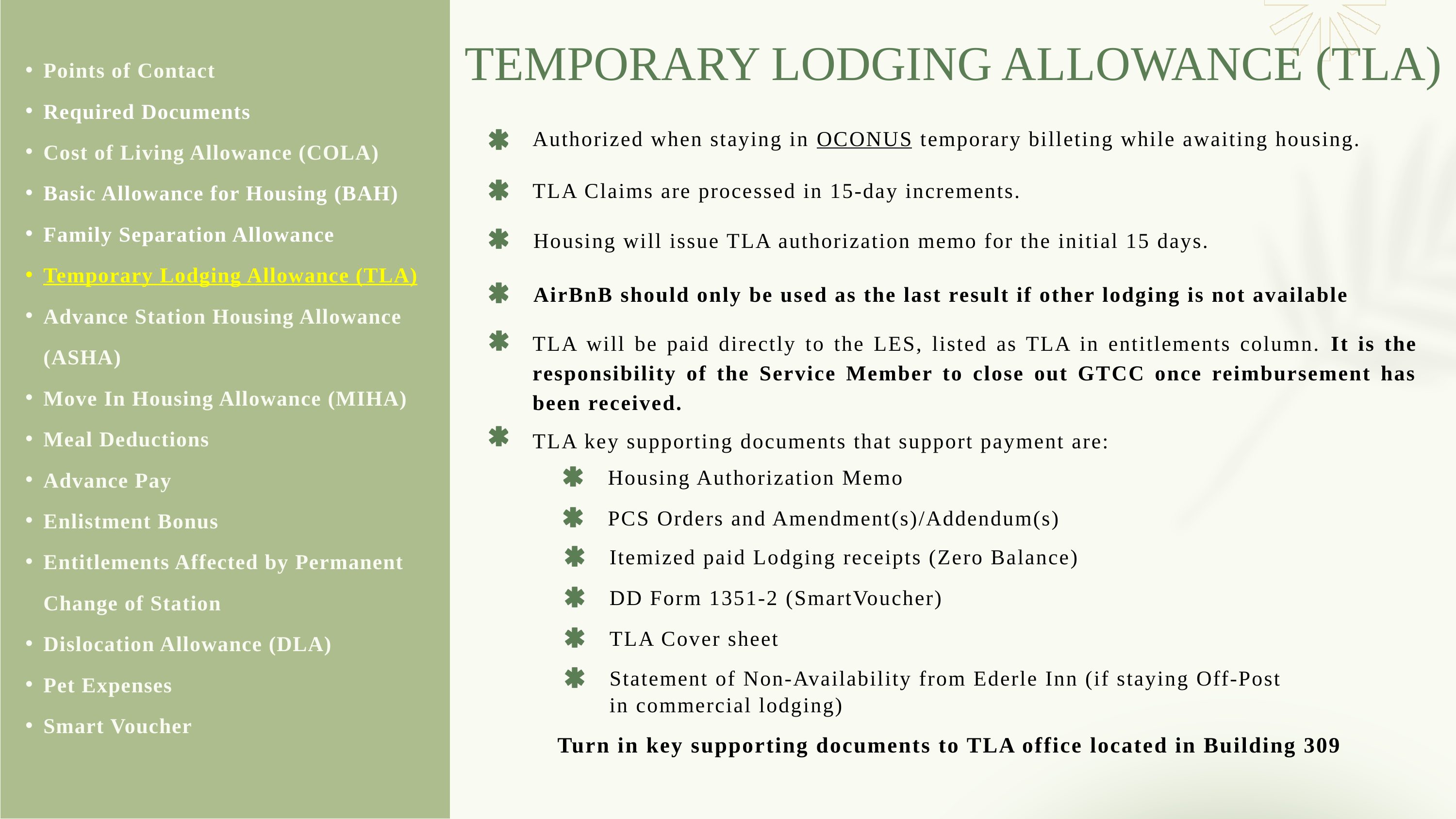

Points of Contact
Required Documents
Cost of Living Allowance (COLA)
Basic Allowance for Housing (BAH)
Family Separation Allowance
Temporary Lodging Allowance (TLA)
Advance Station Housing Allowance (ASHA)
Move In Housing Allowance (MIHA)
Meal Deductions
Advance Pay
Enlistment Bonus
Entitlements Affected by Permanent Change of Station
Dislocation Allowance (DLA)
Pet Expenses
Smart Voucher
TEMPORARY LODGING ALLOWANCE (TLA)

Authorized when staying in OCONUS temporary billeting while awaiting housing.

TLA Claims are processed in 15-day increments.

Housing will issue TLA authorization memo for the initial 15 days.

AirBnB should only be used as the last result if other lodging is not available

TLA will be paid directly to the LES, listed as TLA in entitlements column. It is the responsibility of the Service Member to close out GTCC once reimbursement has been received.

TLA key supporting documents that support payment are:

Housing Authorization Memo

PCS Orders and Amendment(s)/Addendum(s)

Itemized paid Lodging receipts (Zero Balance)

DD Form 1351-2 (SmartVoucher)

TLA Cover sheet

Statement of Non-Availability from Ederle Inn (if staying Off-Post
in commercial lodging)

Turn in key supporting documents to TLA office located in Building 309